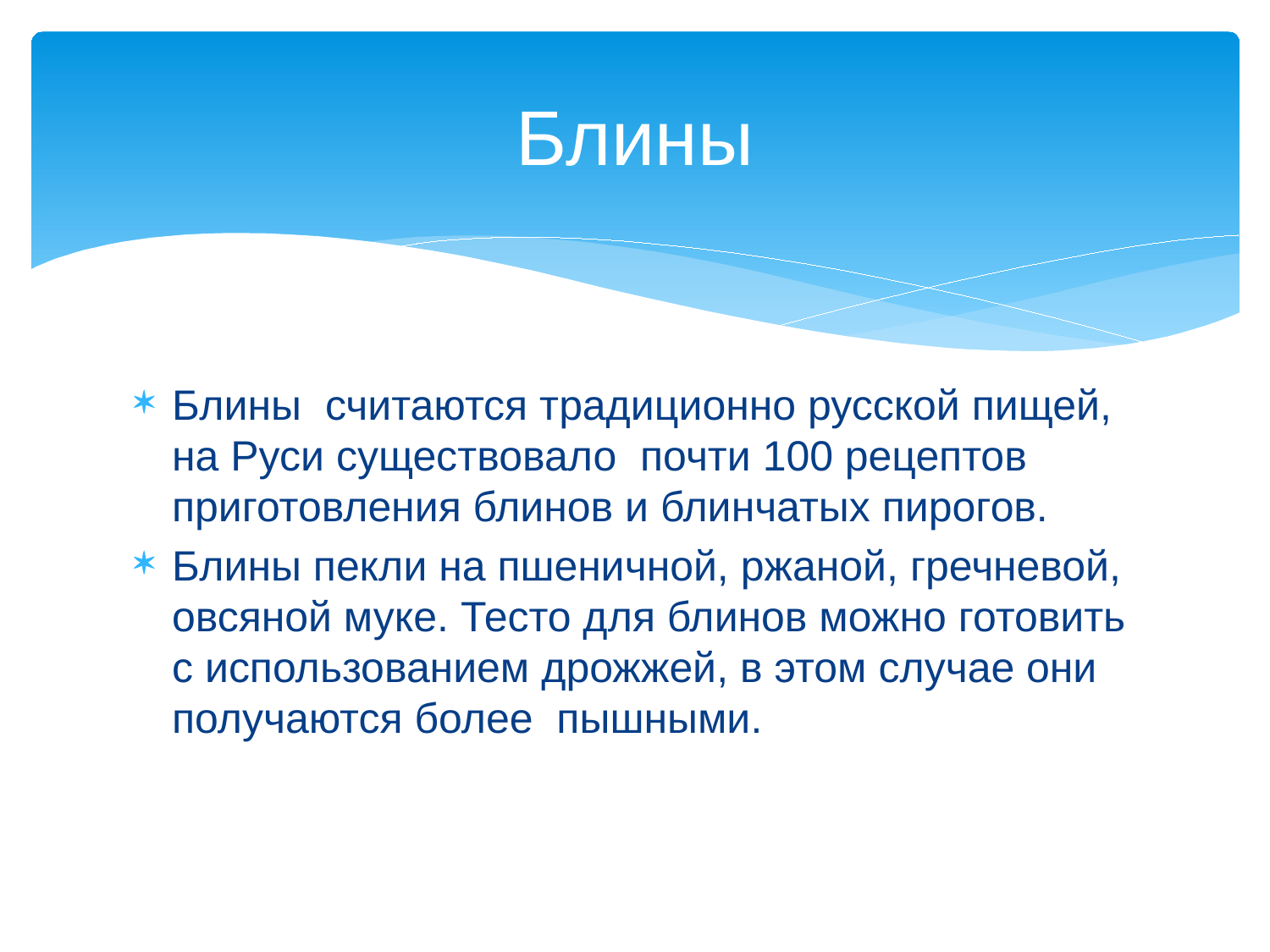

# Блины
Блины  считаются традиционно русской пищей, на Руси существовало  почти 100 рецептов приготовления блинов и блинчатых пирогов.
Блины пекли на пшеничной, ржаной, гречневой, овсяной муке. Тесто для блинов можно готовить с использованием дрожжей, в этом случае они получаются более  пышными.